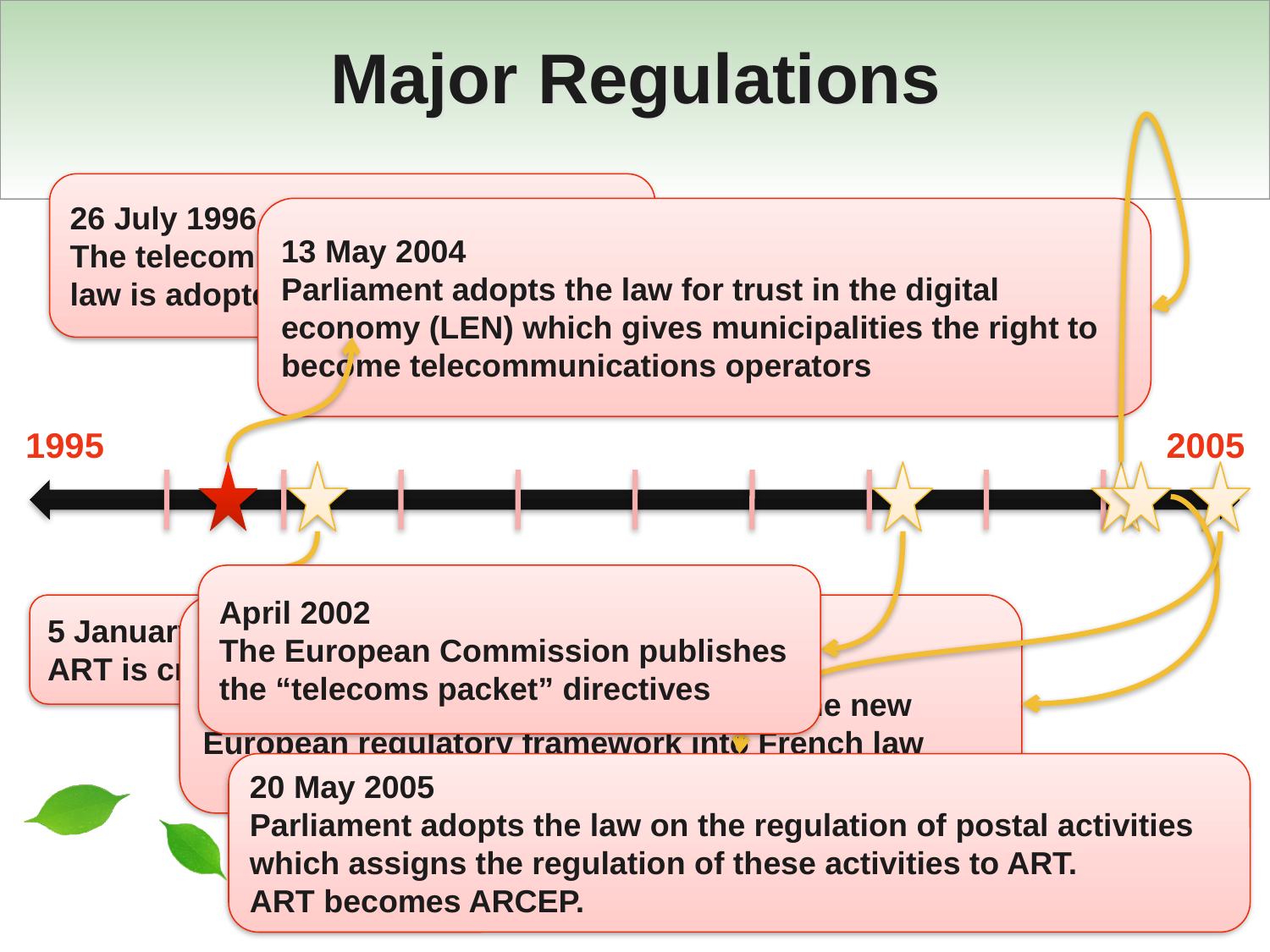

# Major Regulations
26 July 1996
The telecommunications regulation law is adopted
13 May 2004
Parliament adopts the law for trust in the digital economy (LEN) which gives municipalities the right to become telecommunications operators
1995
2005

April 2002
The European Commission publishes the “telecoms packet” directives
5 January 1997
ART is created
3 June 2004
Parliament adopts the law transposing the new European regulatory framework into French law
20 May 2005
Parliament adopts the law on the regulation of postal activities which assigns the regulation of these activities to ART.
ART becomes ARCEP.